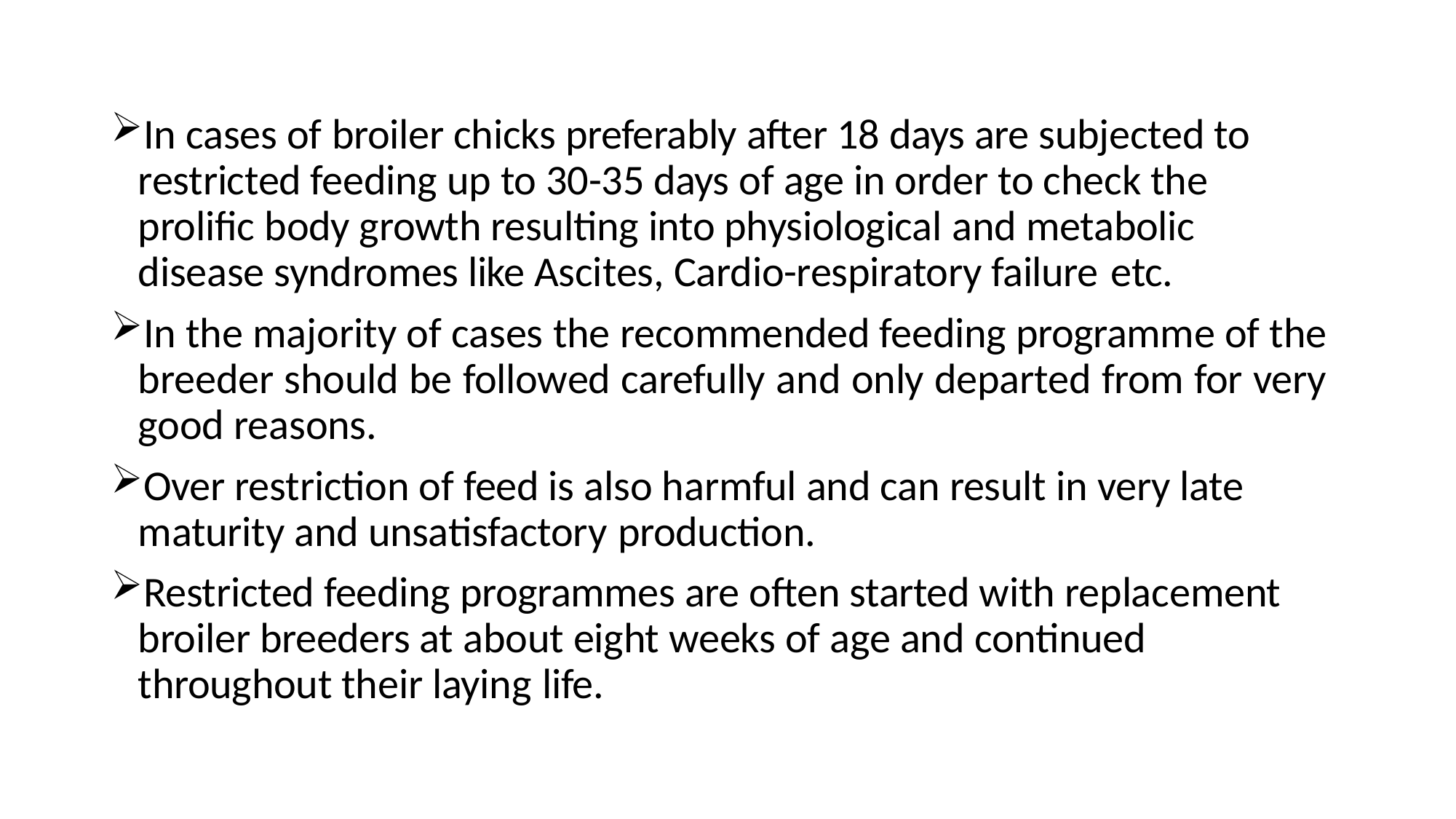

In cases of broiler chicks preferably after 18 days are subjected to  restricted feeding up to 30-35 days of age in order to check the  prolific body growth resulting into physiological and metabolic  disease syndromes like Ascites, Cardio-respiratory failure etc.
In the majority of cases the recommended feeding programme of the  breeder should be followed carefully and only departed from for very  good reasons.
Over restriction of feed is also harmful and can result in very late  maturity and unsatisfactory production.
Restricted feeding programmes are often started with replacement  broiler breeders at about eight weeks of age and continued  throughout their laying life.